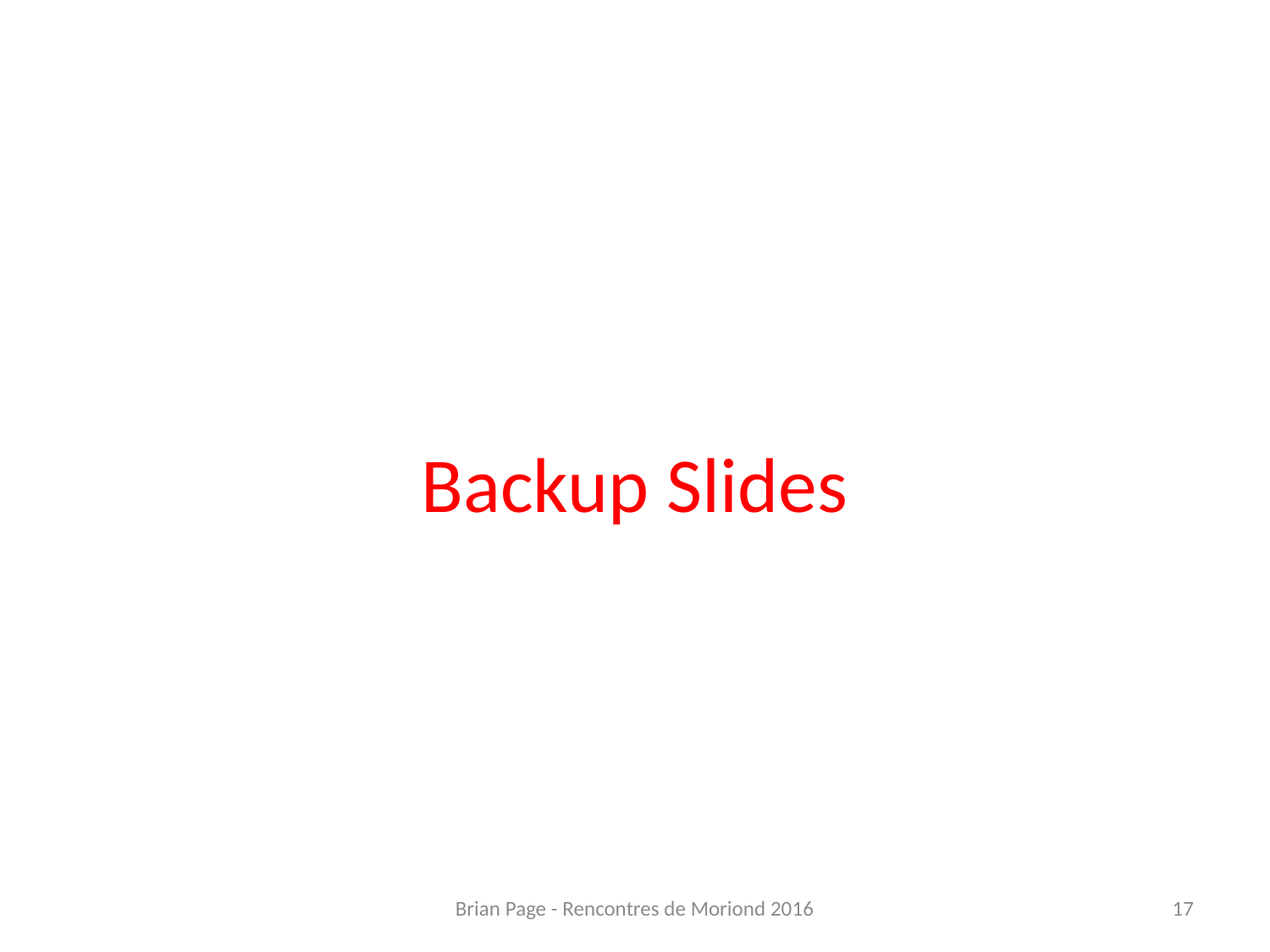

Backup Slides
Brian Page - Rencontres de Moriond 2016
17